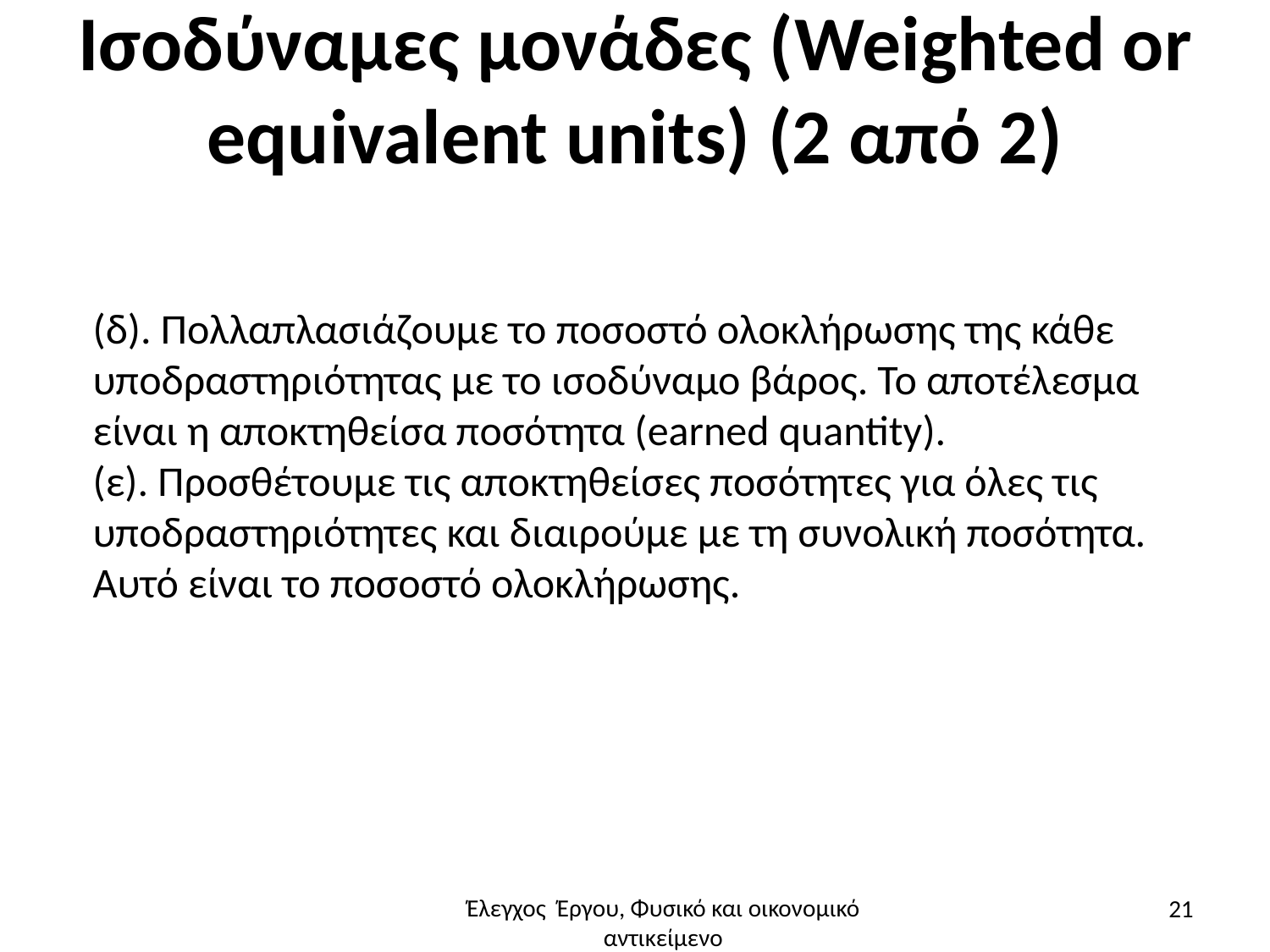

# Ισοδύναμες μονάδες (Weighted or equivalent units) (2 από 2)
(δ). Πολλαπλασιάζουμε το ποσοστό ολοκλήρωσης της κάθε υποδραστηριότητας με το ισοδύναμο βάρος. Το αποτέλεσμα είναι η αποκτηθείσα ποσότητα (earned quantity).
(ε). Προσθέτουμε τις αποκτηθείσες ποσότητες για όλες τις υποδραστηριότητες και διαιρούμε με τη συνολική ποσότητα. Αυτό είναι το ποσοστό ολοκλήρωσης.
21
Έλεγχος  Έργου, Φυσικό και οικονομικό αντικείμενο